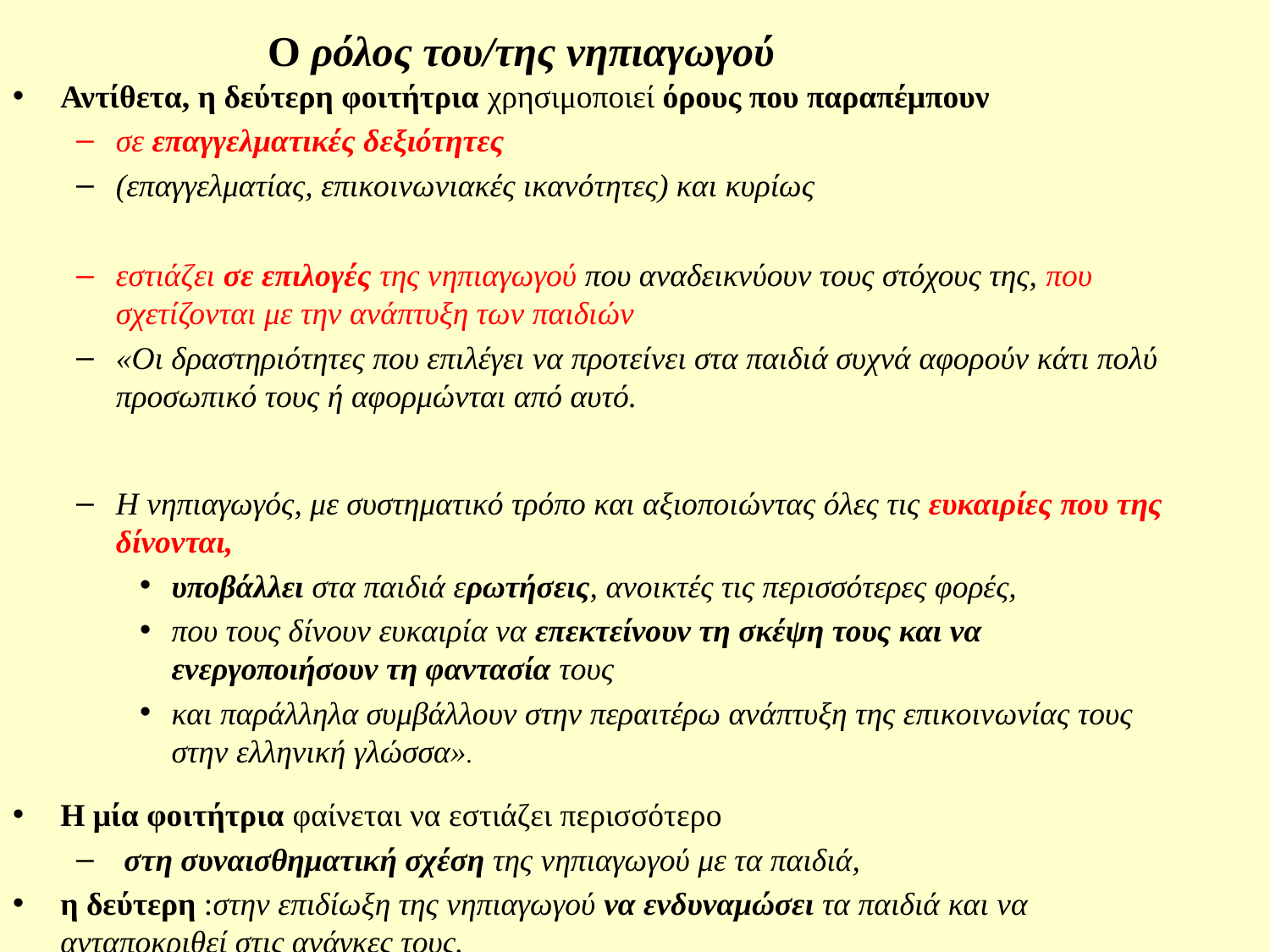

# Ο ρόλος του/της νηπιαγωγού
Αντίθετα, η δεύτερη φοιτήτρια χρησιμοποιεί όρους που παραπέμπουν
σε επαγγελματικές δεξιότητες
(επαγγελματίας, επικοινωνιακές ικανότητες) και κυρίως

εστιάζει σε επιλογές της νηπιαγωγού που αναδεικνύουν τους στόχους της, που σχετίζονται με την ανάπτυξη των παιδιών
«Οι δραστηριότητες που επιλέγει να προτείνει στα παιδιά συχνά αφορούν κάτι πολύ προσωπικό τους ή αφορμώνται από αυτό.

Η νηπιαγωγός, με συστηματικό τρόπο και αξιοποιώντας όλες τις ευκαιρίες που της δίνονται,
υποβάλλει στα παιδιά ερωτήσεις, ανοικτές τις περισσότερες φορές,
που τους δίνουν ευκαιρία να επεκτείνουν τη σκέψη τους και να ενεργοποιήσουν τη φαντασία τους
και παράλληλα συμβάλλουν στην περαιτέρω ανάπτυξη της επικοινωνίας τους στην ελληνική γλώσσα».

Η μία φοιτήτρια φαίνεται να εστιάζει περισσότερο
 στη συναισθηματική σχέση της νηπιαγωγού με τα παιδιά,
η δεύτερη :στην επιδίωξη της νηπιαγωγού να ενδυναμώσει τα παιδιά και να ανταποκριθεί στις ανάγκες τους.